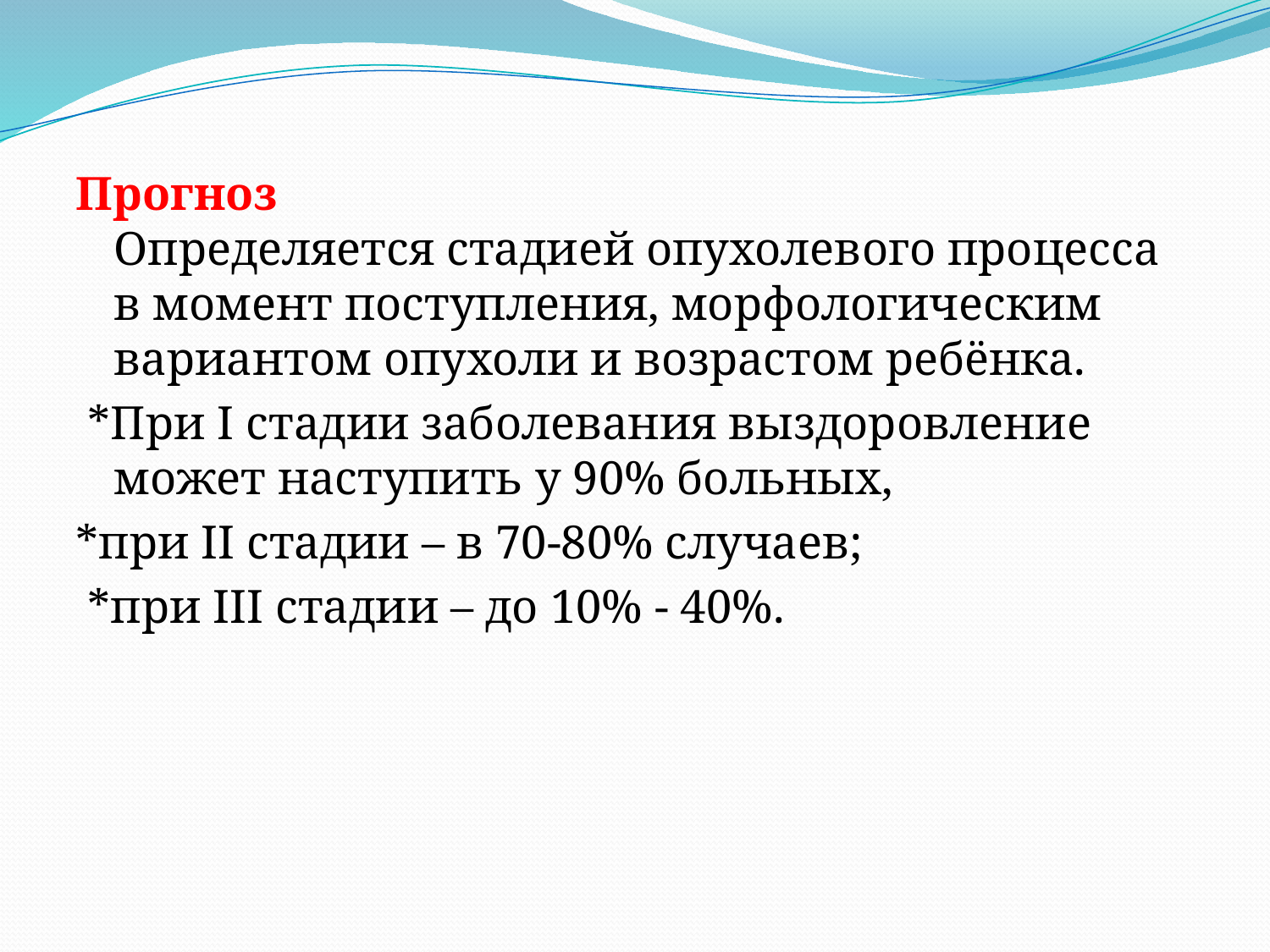

#
Прогноз
Определяется стадией опухолевого процесса в момент поступления, морфологическим вариантом опухоли и возрастом ребёнка.
 *При I стадии заболевания выздоровление может наступить у 90% больных,
*при II стадии – в 70-80% случаев;
 *при III стадии – до 10% - 40%.